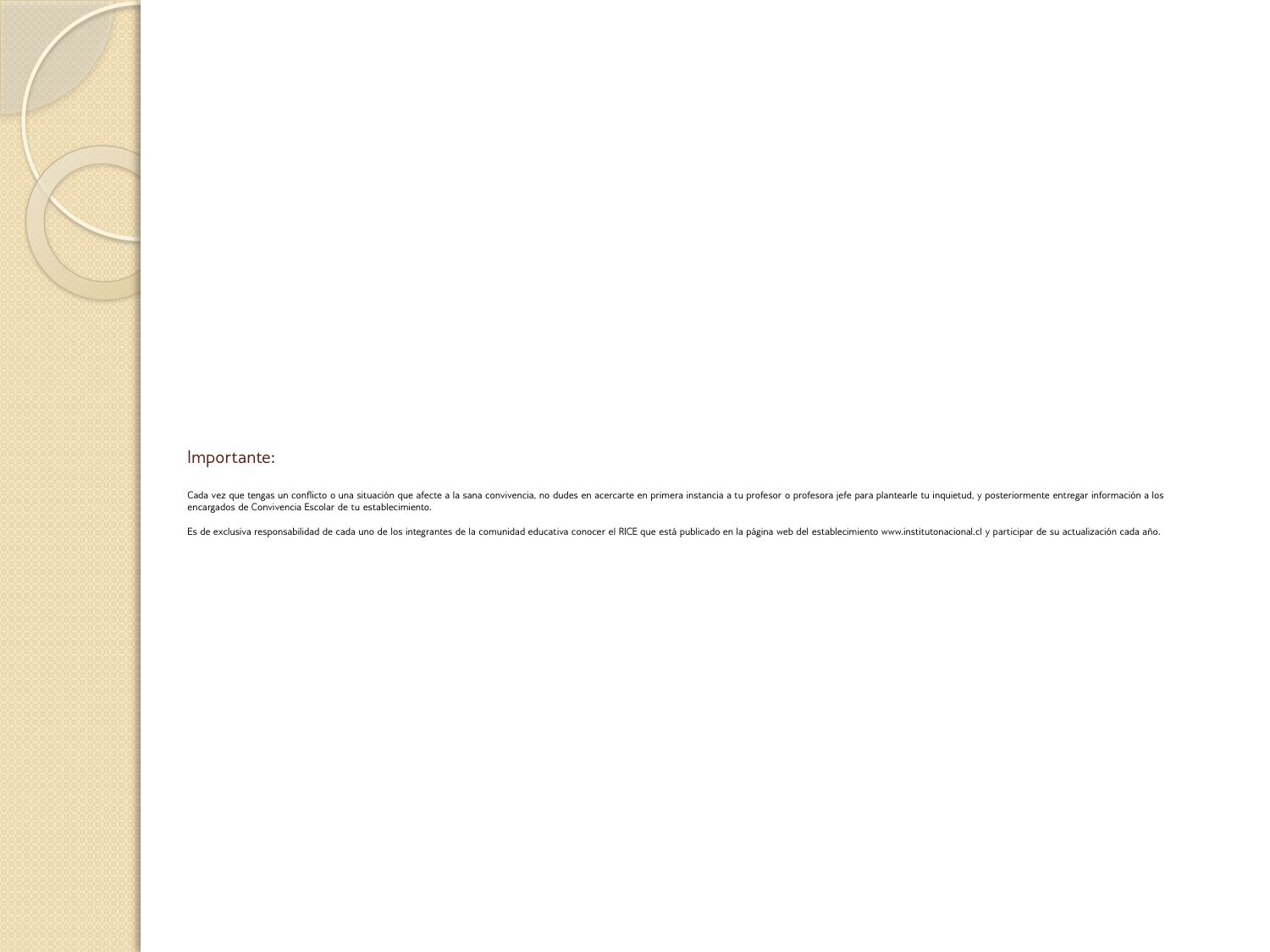

# Importante: Cada vez que tengas un conflicto o una situación que afecte a la sana convivencia, no dudes en acercarte en primera instancia a tu profesor o profesora jefe para plantearle tu inquietud, y posteriormente entregar información a los encargados de Convivencia Escolar de tu establecimiento. Es de exclusiva responsabilidad de cada uno de los integrantes de la comunidad educativa conocer el RICE que está publicado en la página web del establecimiento www.institutonacional.cl y participar de su actualización cada año.